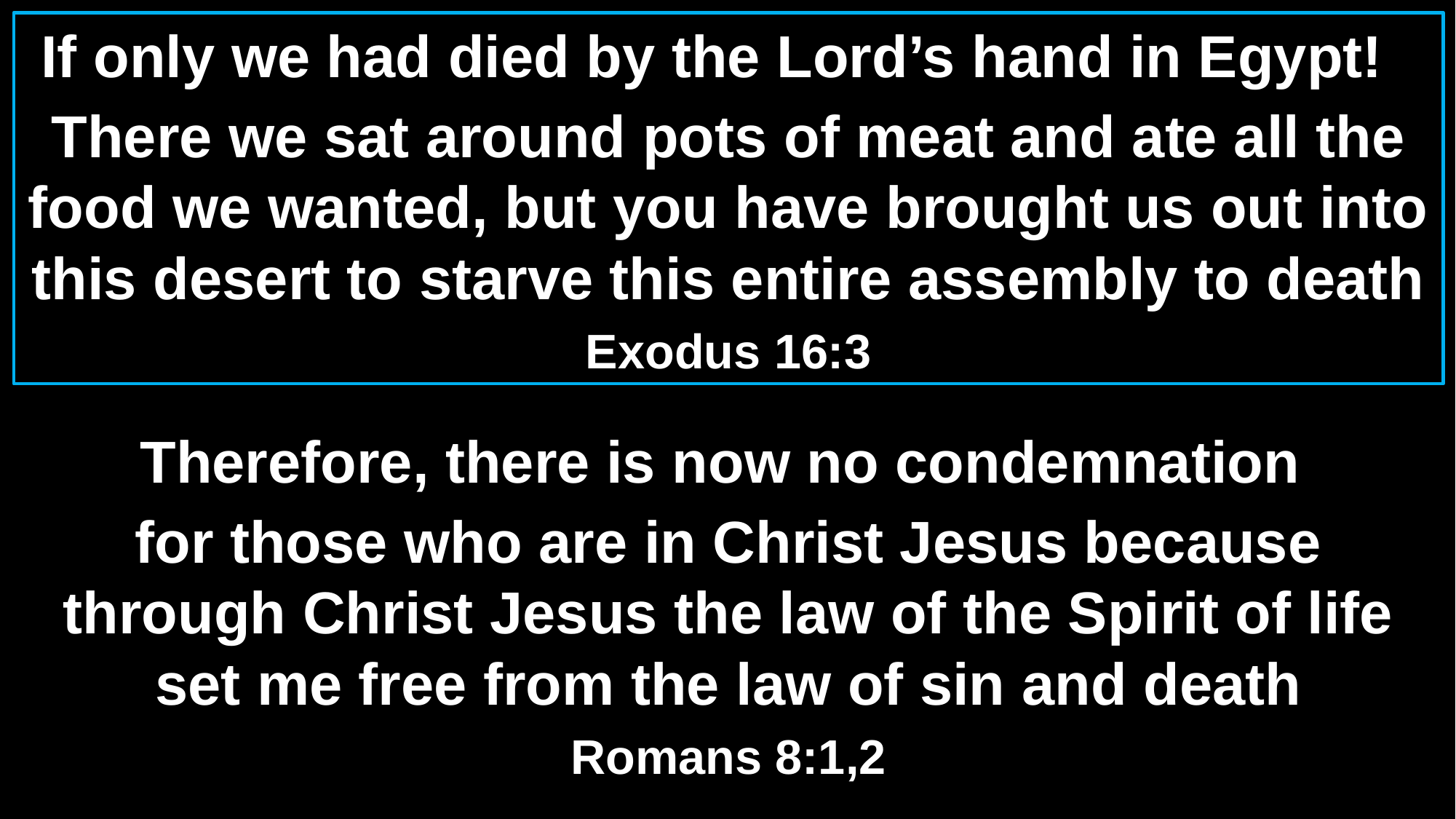

If only we had died by the Lord’s hand in Egypt!
There we sat around pots of meat and ate all the food we wanted, but you have brought us out into this desert to starve this entire assembly to death
Exodus 16:3
Therefore, there is now no condemnation
for those who are in Christ Jesus because through Christ Jesus the law of the Spirit of life set me free from the law of sin and death
Romans 8:1,2